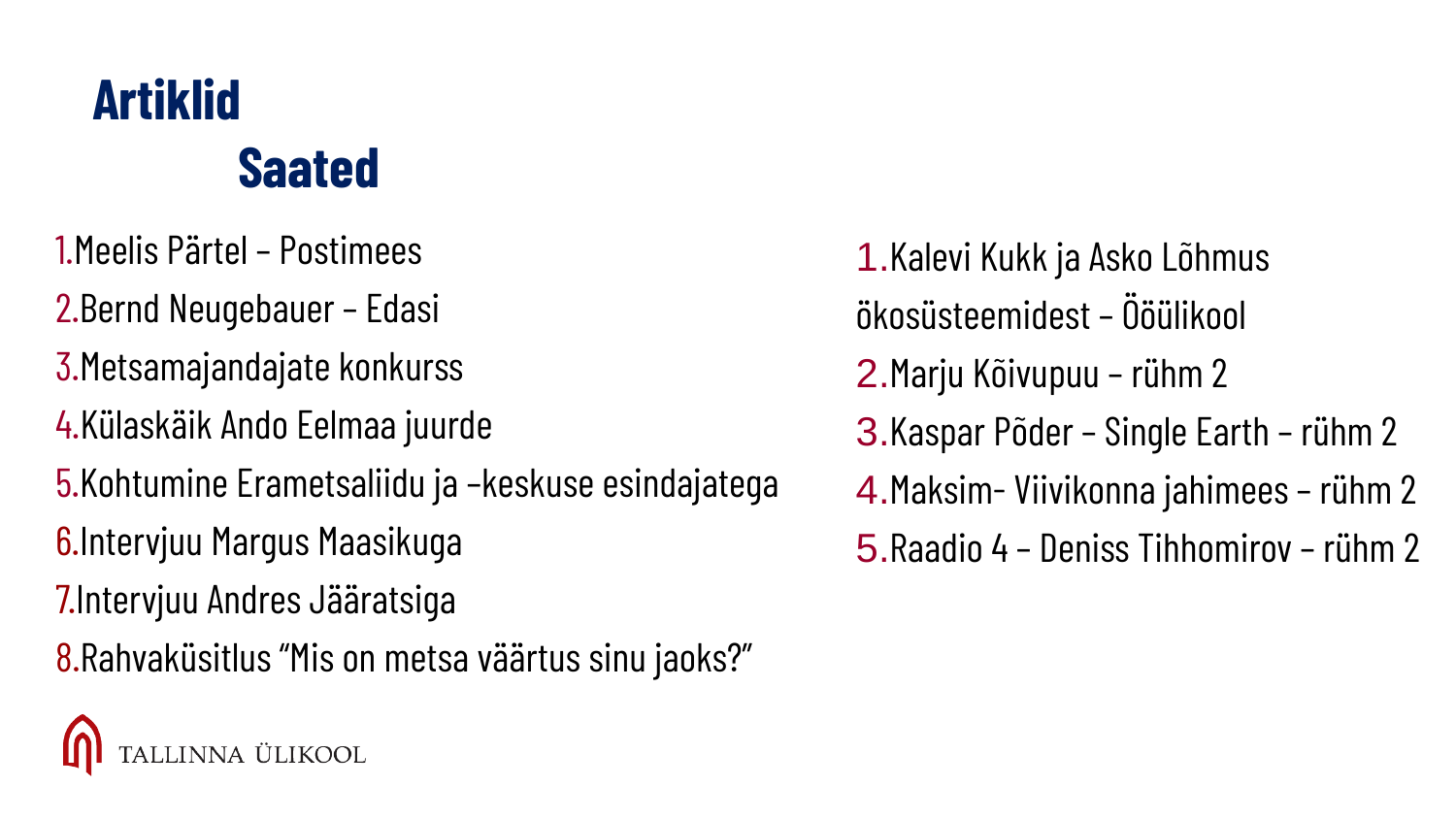

Artiklid									Saated
1.Meelis Pärtel – Postimees
2.Bernd Neugebauer – Edasi
3.Metsamajandajate konkurss
4.Külaskäik Ando Eelmaa juurde
5.Kohtumine Erametsaliidu ja –keskuse esindajatega
6.Intervjuu Margus Maasikuga
7.Intervjuu Andres Jääratsiga
8.Rahvaküsitlus “Mis on metsa väärtus sinu jaoks?”

1.Kalevi Kukk ja Asko Lõhmus ökosüsteemidest – Ööülikool
2.Marju Kõivupuu – rühm 2
3.Kaspar Põder – Single Earth – rühm 2
4.Maksim- Viivikonna jahimees – rühm 2
5.Raadio 4 – Deniss Tihhomirov – rühm 2